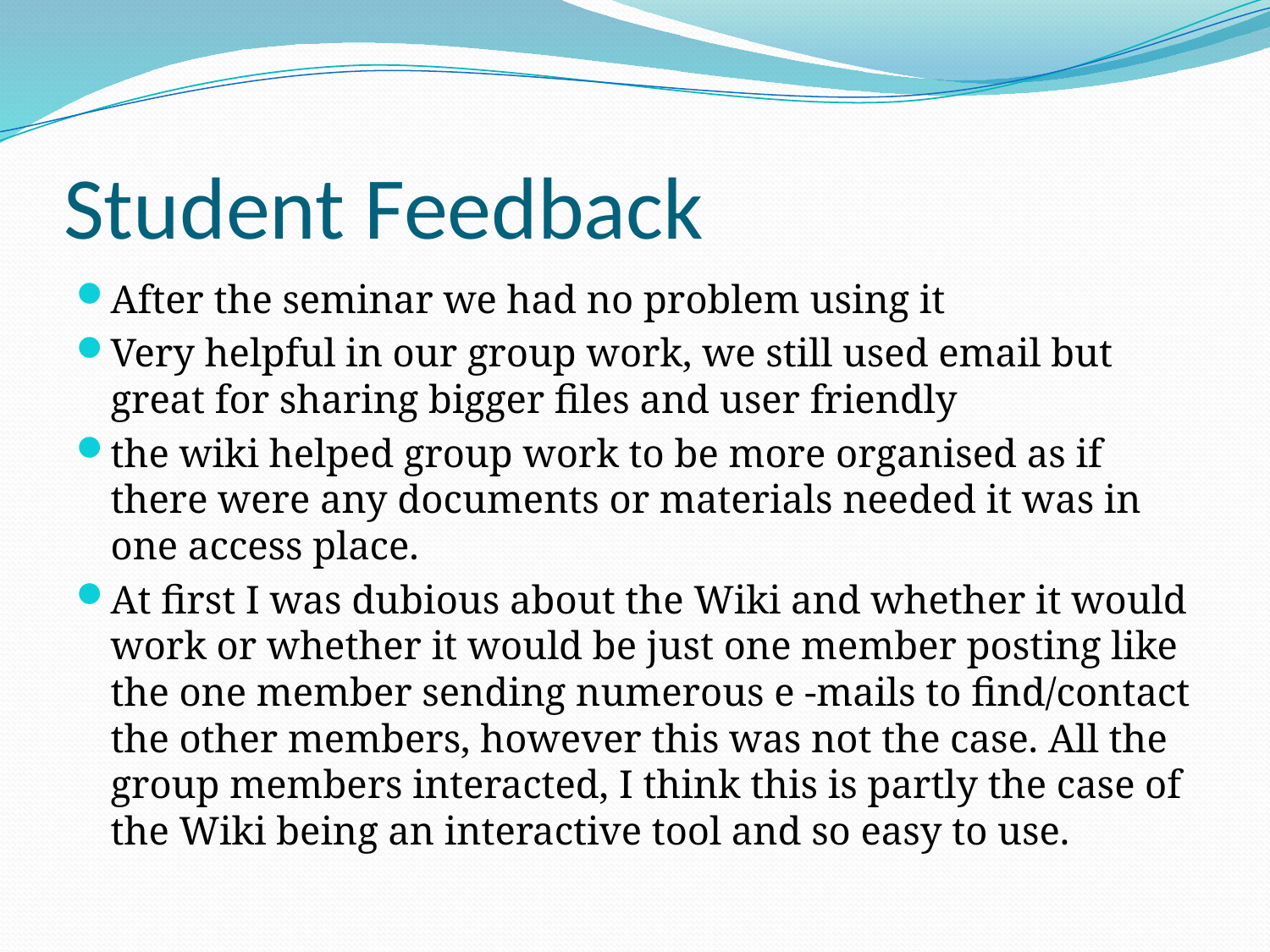

# Student Feedback
After the seminar we had no problem using it
Very helpful in our group work, we still used email but great for sharing bigger files and user friendly
the wiki helped group work to be more organised as if there were any documents or materials needed it was in one access place.
At first I was dubious about the Wiki and whether it would work or whether it would be just one member posting like the one member sending numerous e -mails to find/contact the other members, however this was not the case. All the group members interacted, I think this is partly the case of the Wiki being an interactive tool and so easy to use.